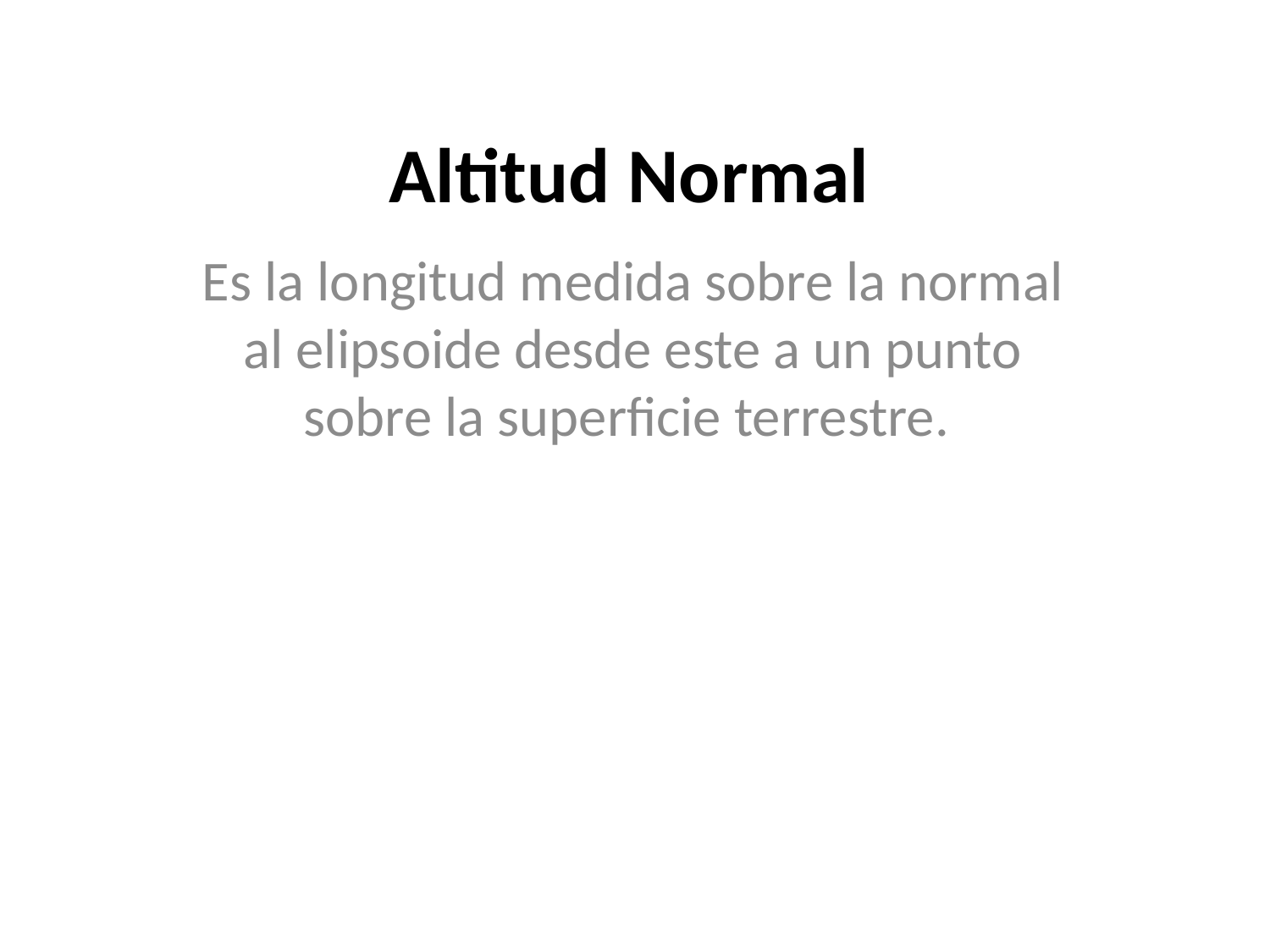

# Altitud Normal
Es la longitud medida sobre la normal al elipsoide desde este a un punto sobre la superficie terrestre.